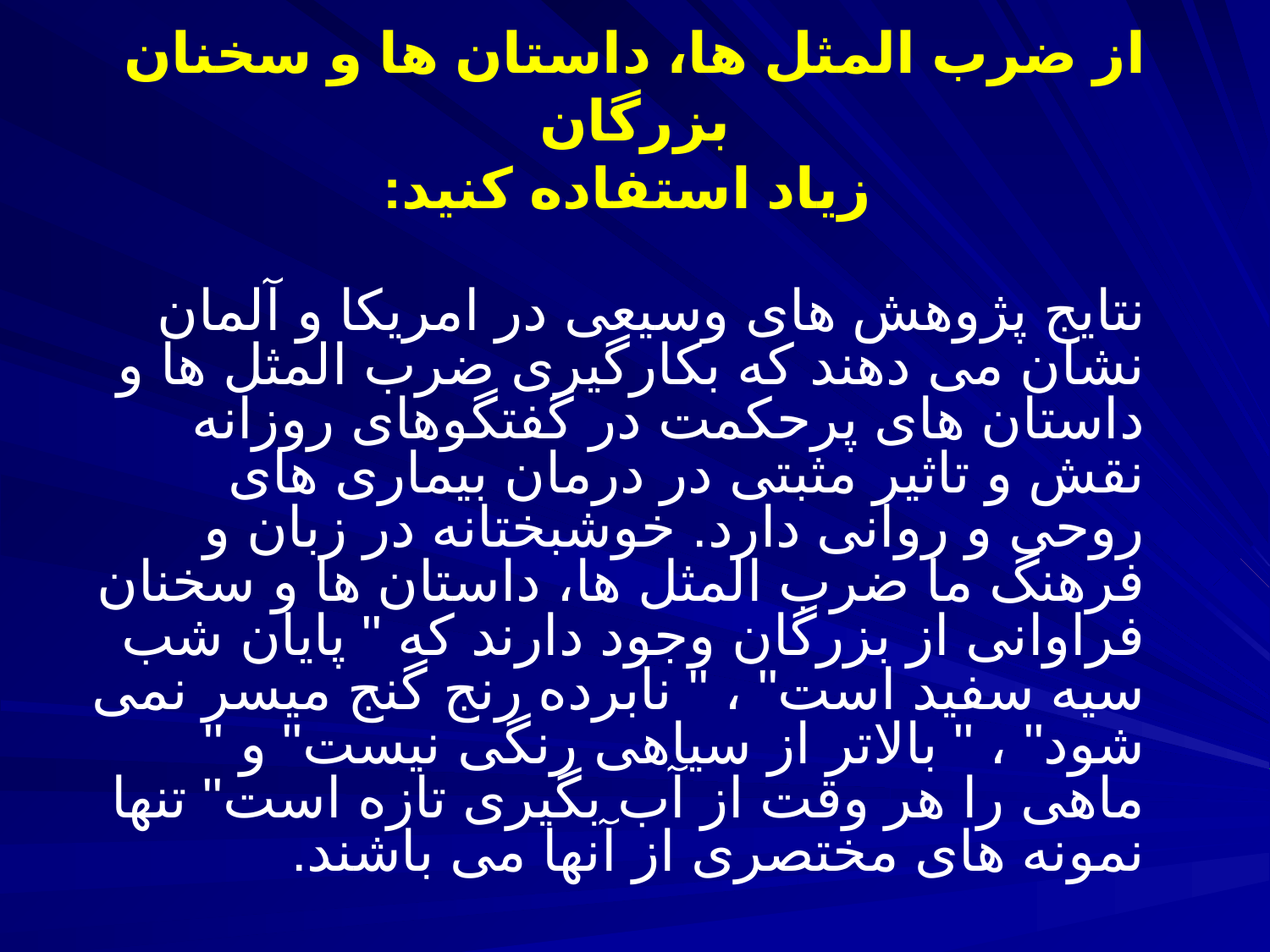

# از ضرب المثل ها، داستان ها و سخنان بزرگان زیاد استفاده کنید:

   نتایج پژوهش های وسیعی در امریکا و آلمان نشان می دهند که بکارگیری ضرب المثل ها و داستان های پرحکمت در گفتگوهای روزانه نقش و تاثیر مثبتی در درمان بیماری های روحی و روانی دارد. خوشبختانه در زبان و فرهنگ ما ضرب المثل ها، داستان ها و سخنان فراوانی از بزرگان وجود دارند که " پایان شب سیه سفید است" ، " نابرده رنج گنج میسر نمی شود" ، " بالاتر از سیاهی رنگی نیست" و " ماهی را هر وقت از آب بگیری تازه است" تنها نمونه های مختصری از آنها می باشند.